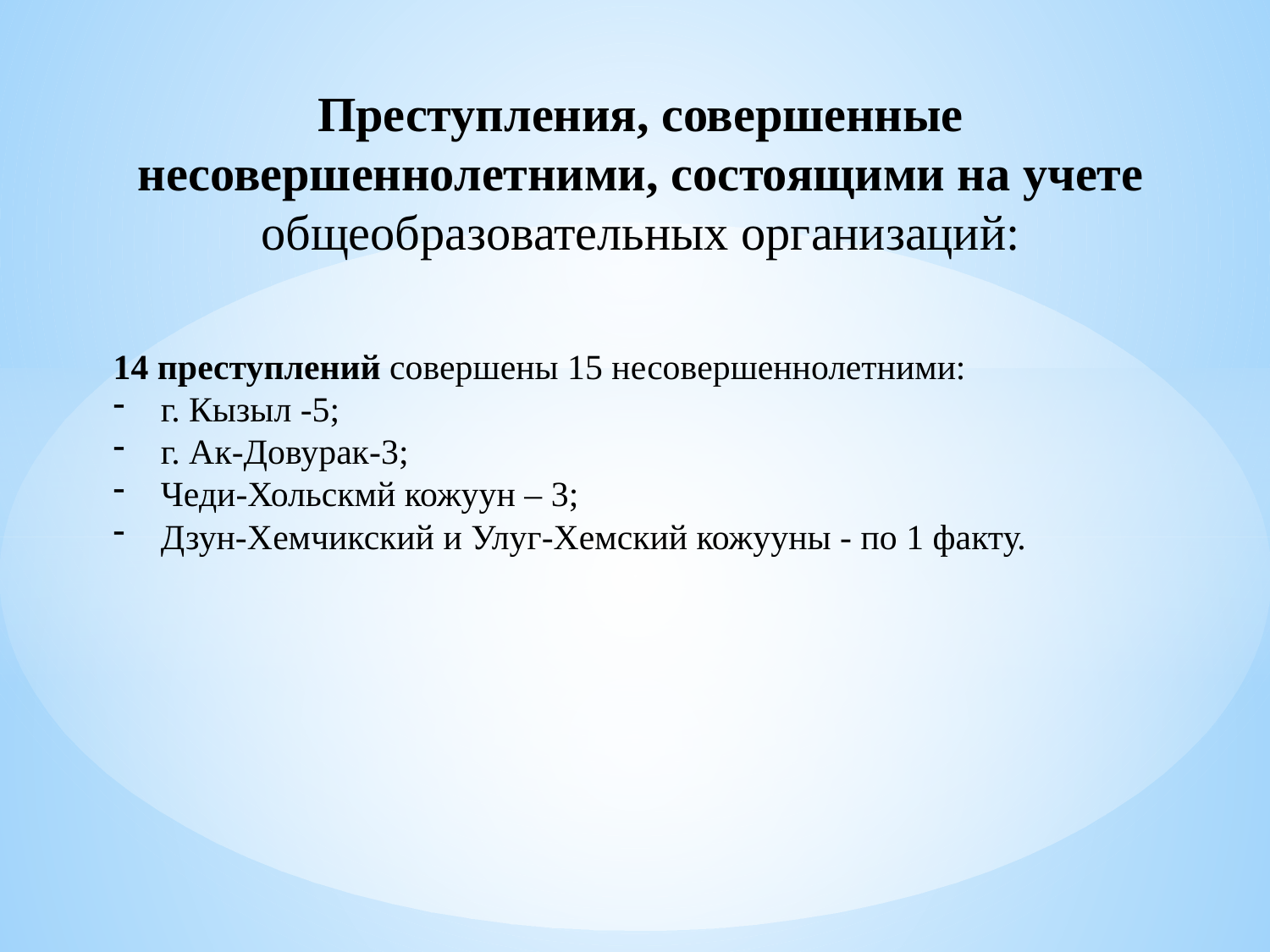

Преступления, совершенные несовершеннолетними, состоящими на учете общеобразовательных организаций:

14 преступлений совершены 15 несовершеннолетними:
г. Кызыл -5;
г. Ак-Довурак-3;
Чеди-Хольскмй кожуун – 3;
Дзун-Хемчикский и Улуг-Хемский кожууны - по 1 факту.